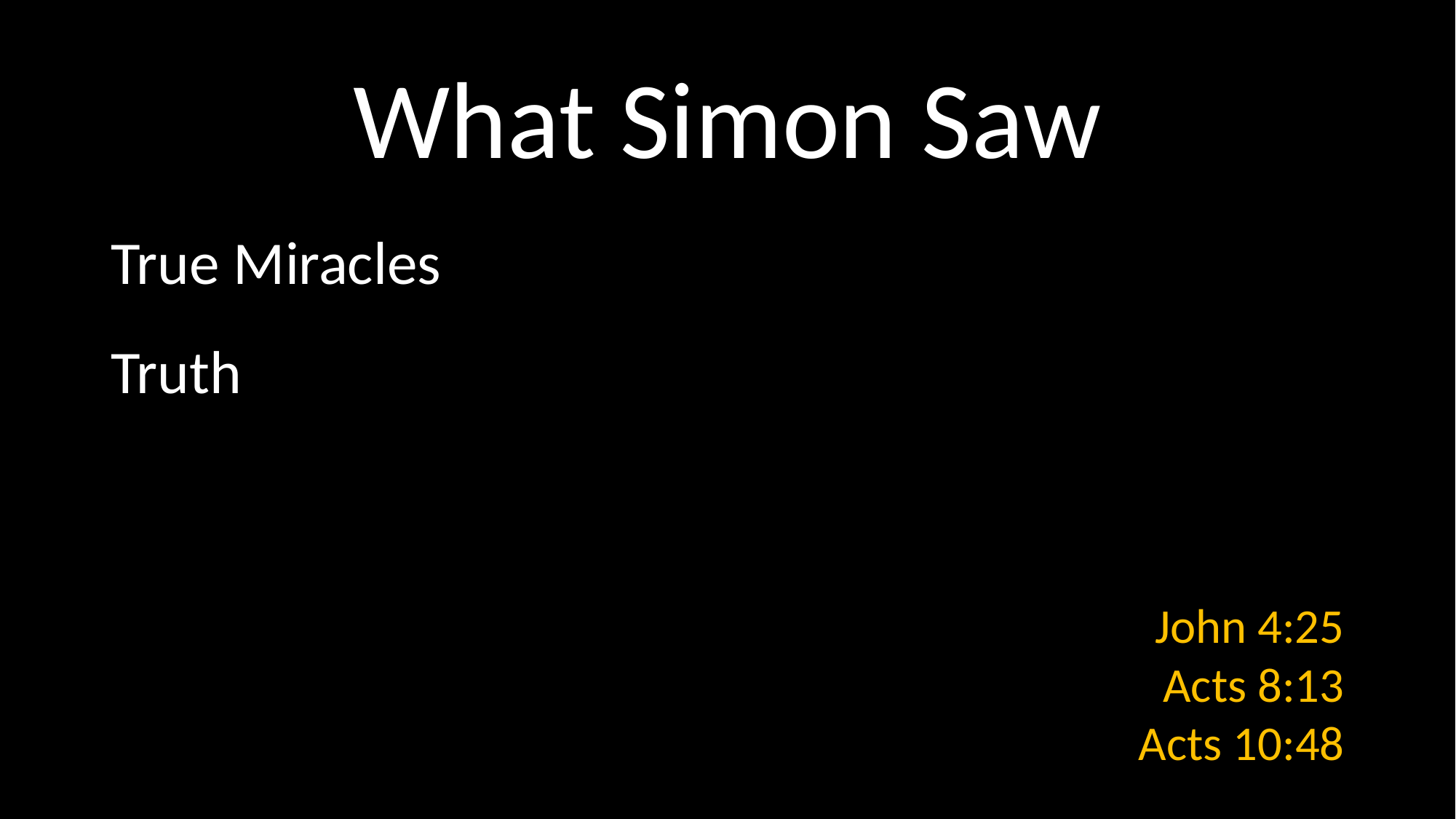

# What Simon Saw
True Miracles
Truth
John 4:25
Acts 8:13
Acts 10:48